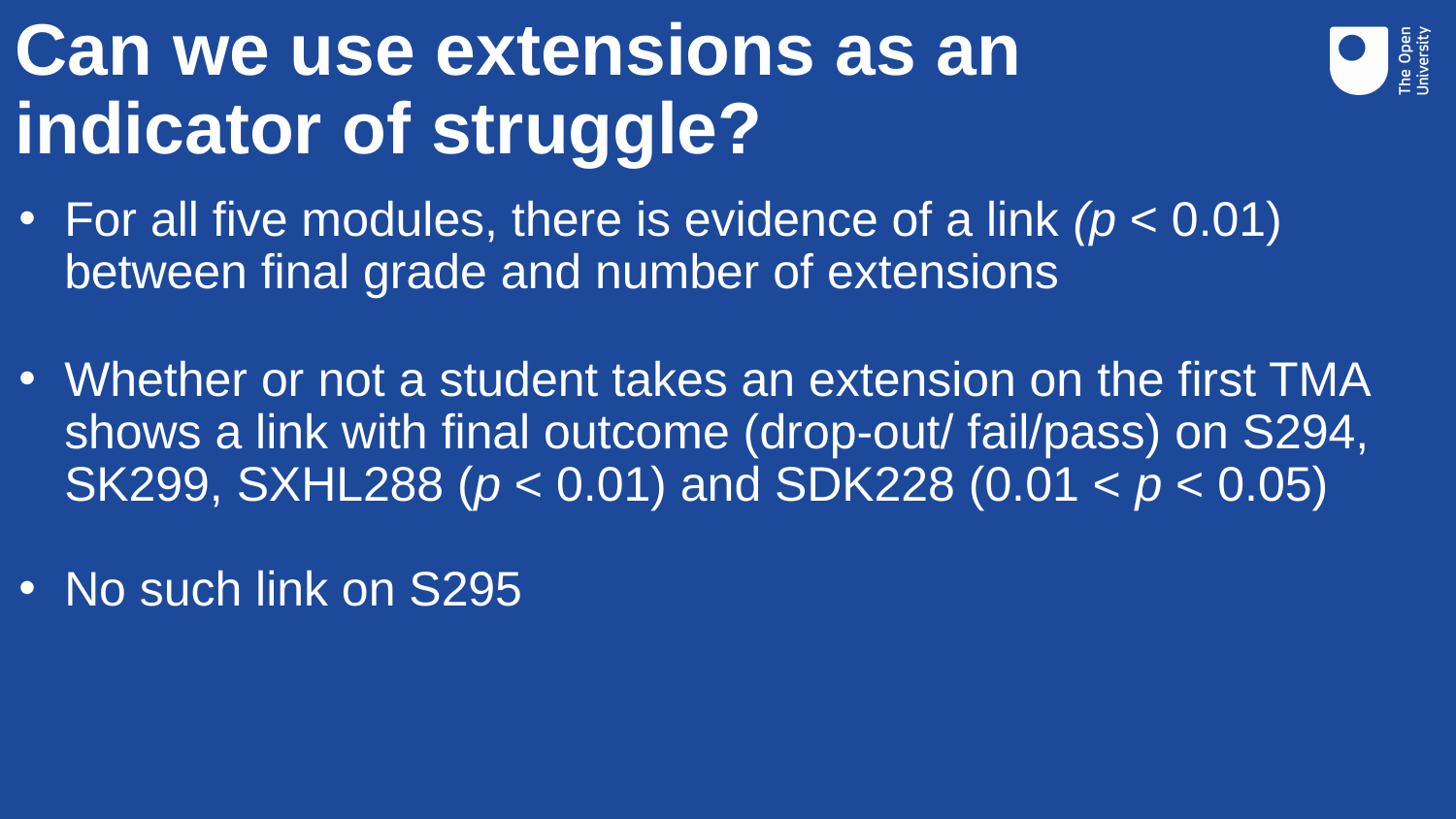

# Can we use extensions as an indicator of struggle?
For all five modules, there is evidence of a link (p < 0.01) between final grade and number of extensions

Whether or not a student takes an extension on the first TMA shows a link with final outcome (drop-out/ fail/pass) on S294, SK299, SXHL288 (p < 0.01) and SDK228 (0.01 < p < 0.05)

No such link on S295